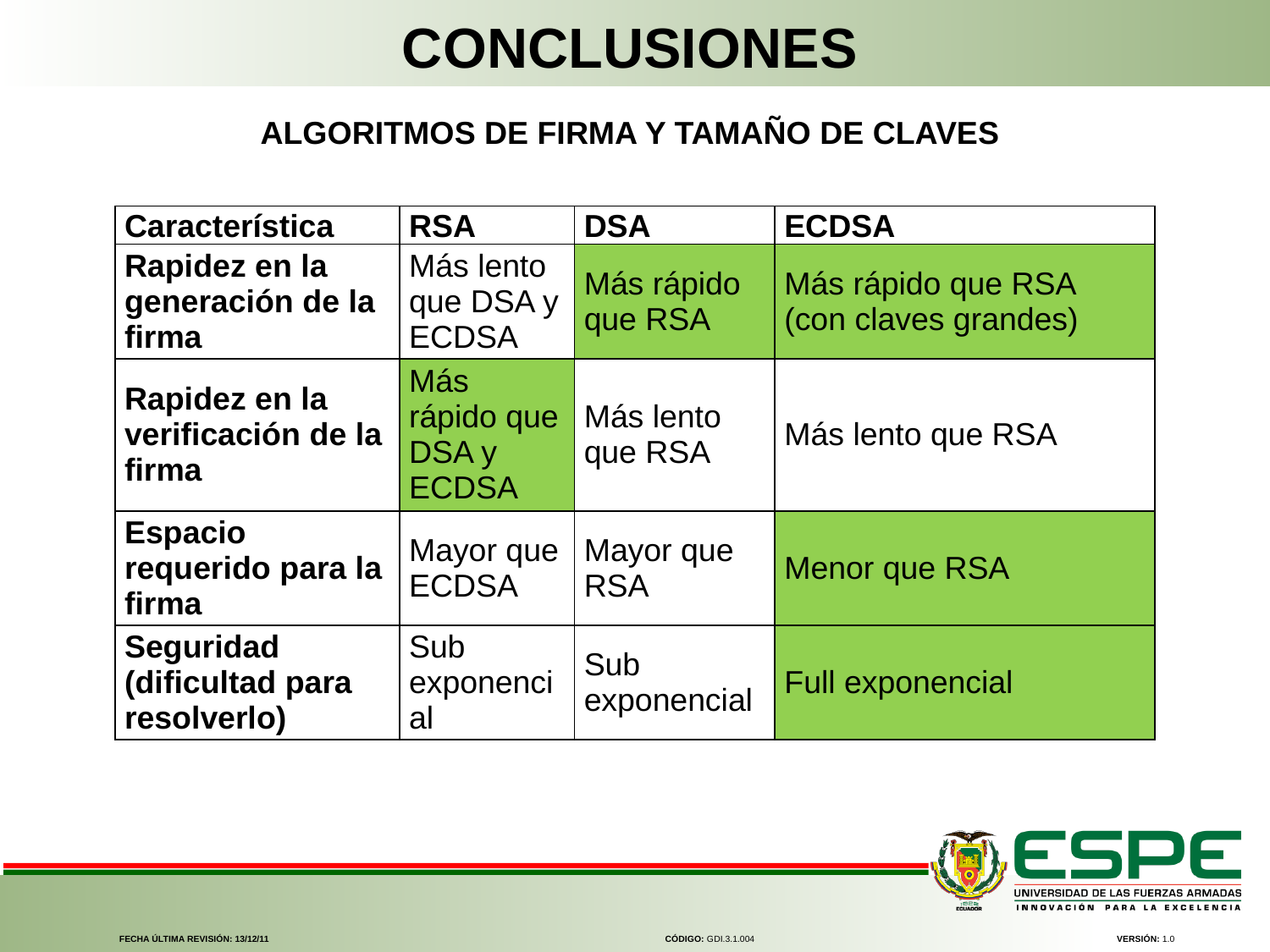

CONCLUSIONES
ALGORITMOS DE FIRMA Y TAMAÑO DE CLAVES
| Característica | RSA | DSA | ECDSA |
| --- | --- | --- | --- |
| Rapidez en la generación de la firma | Más lento que DSA y ECDSA | Más rápido que RSA | Más rápido que RSA (con claves grandes) |
| Rapidez en la verificación de la firma | Más rápido que DSA y ECDSA | Más lento que RSA | Más lento que RSA |
| Espacio requerido para la firma | Mayor que ECDSA | Mayor que RSA | Menor que RSA |
| Seguridad (dificultad para resolverlo) | Sub exponencial | Sub exponencial | Full exponencial |
FECHA ÚLTIMA REVISIÓN: 13/12/11
CÓDIGO: GDI.3.1.004
VERSIÓN: 1.0